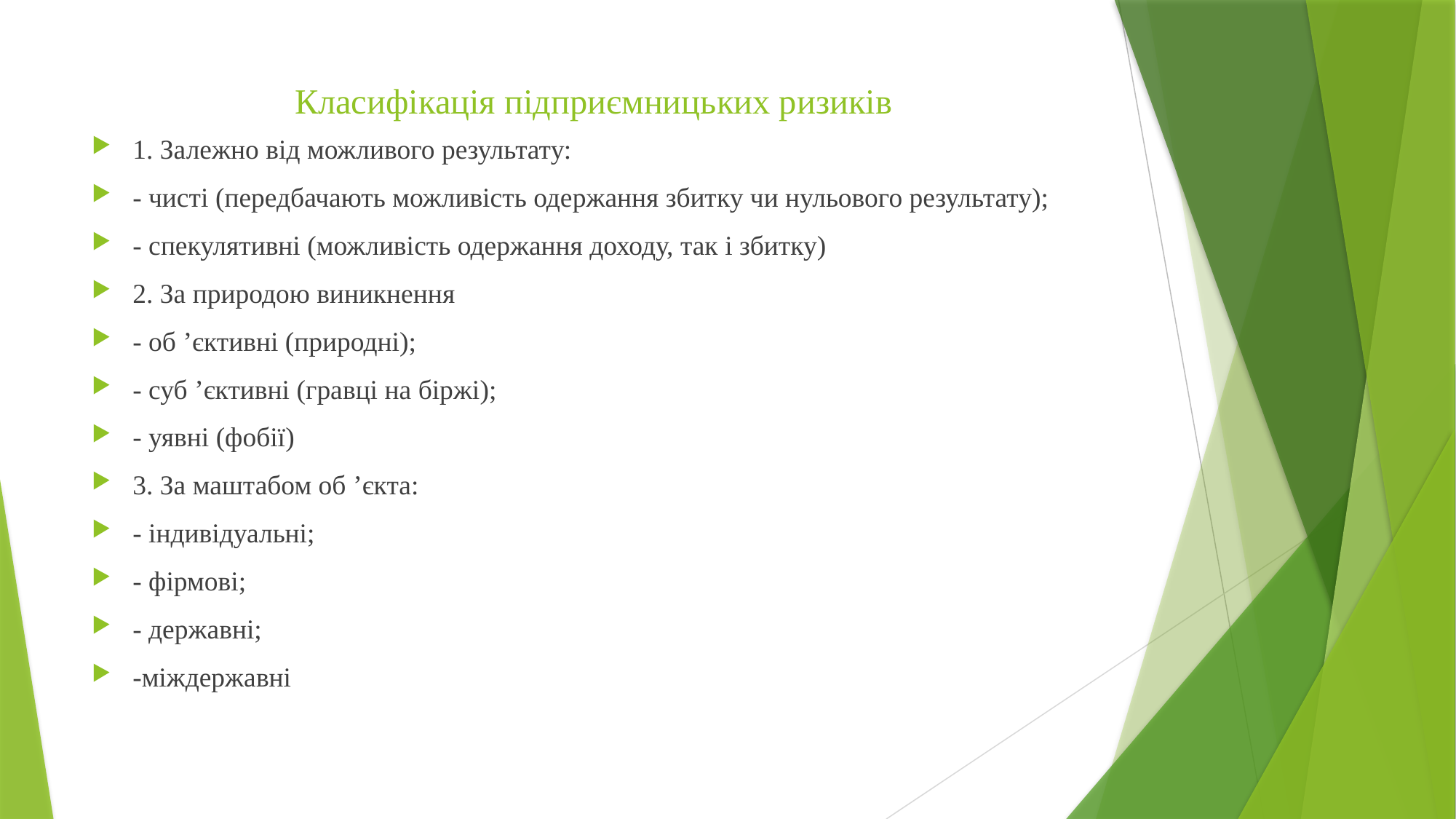

# Класифікація підприємницьких ризиків
1. Залежно від можливого результату:
- чисті (передбачають можливість одержання збитку чи нульового результату);
- спекулятивні (можливість одержання доходу, так і збитку)
2. За природою виникнення
- об ’єктивні (природні);
- суб ’єктивні (гравці на біржі);
- уявні (фобії)
3. За маштабом об ’єкта:
- індивідуальні;
- фірмові;
- державні;
-міждержавні